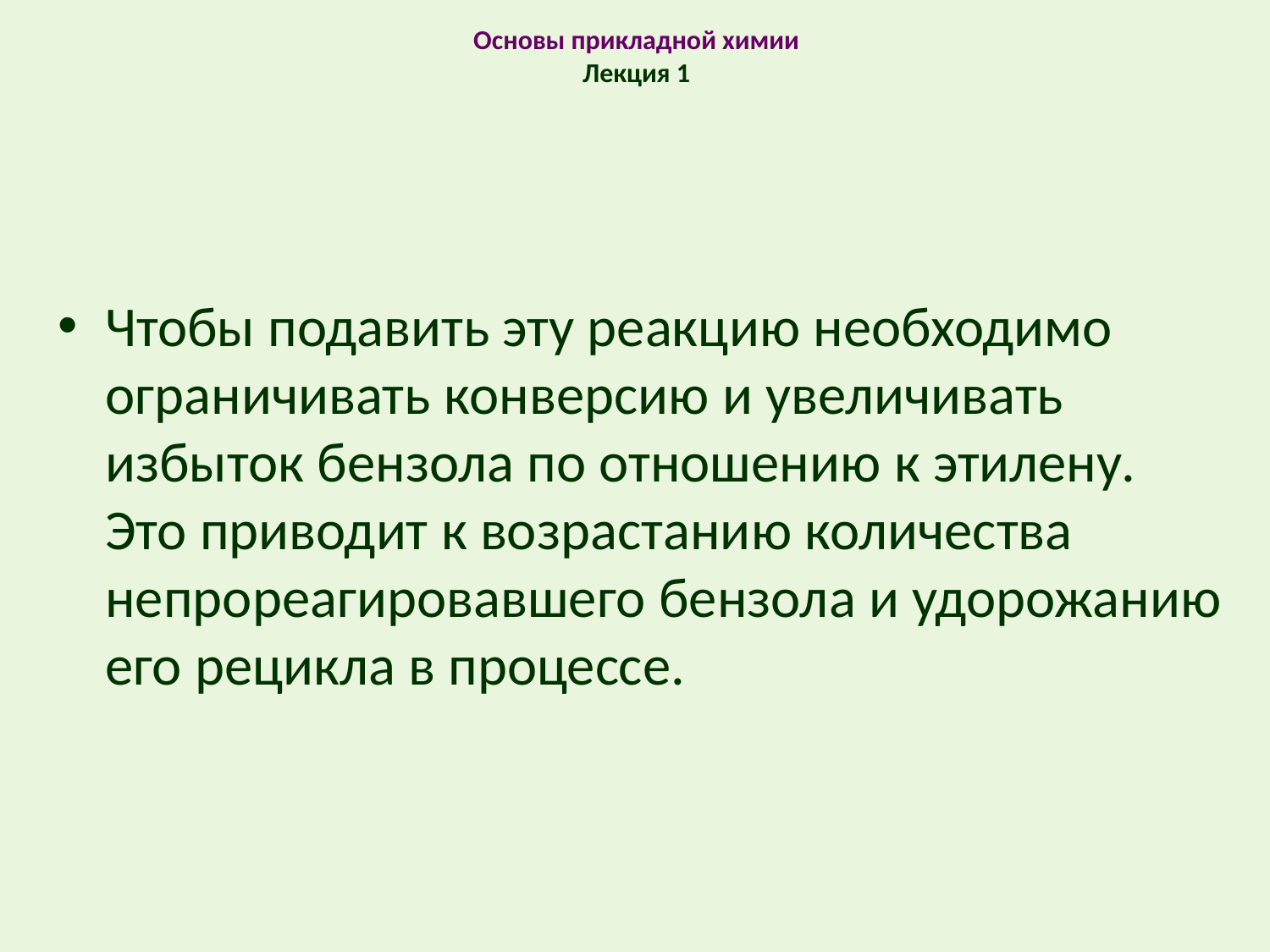

# Основы прикладной химии Лекция 1

Чтобы подавить эту реакцию необходимо ограничивать конверсию и увеличивать избыток бензола по отношению к этилену. Это приводит к возрастанию количества непрореагировавшего бензола и удорожанию его рецикла в процессе.